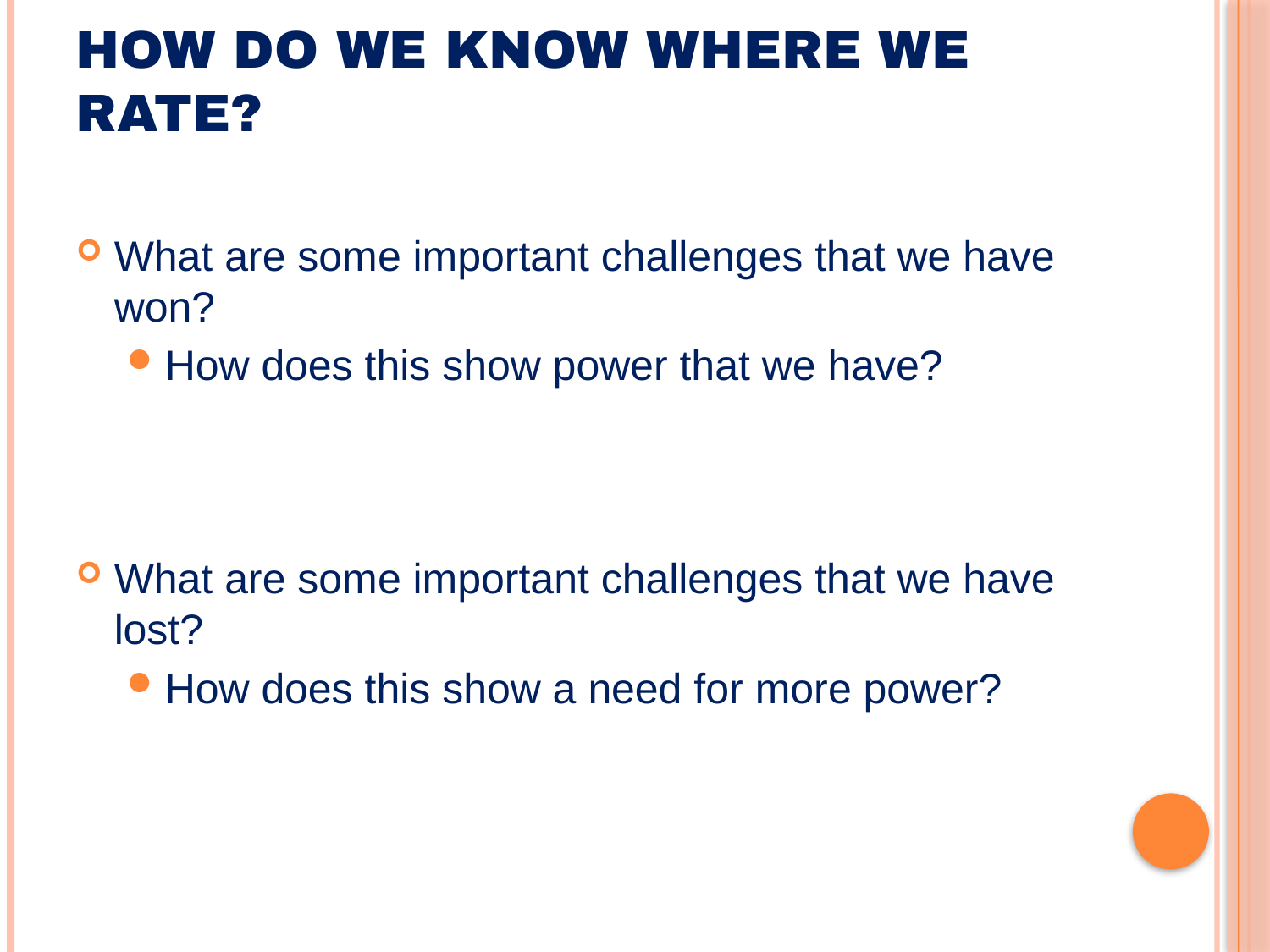

# How Do We Know Where We Rate?
What are some important challenges that we have won?
How does this show power that we have?

What are some important challenges that we have lost?
How does this show a need for more power?